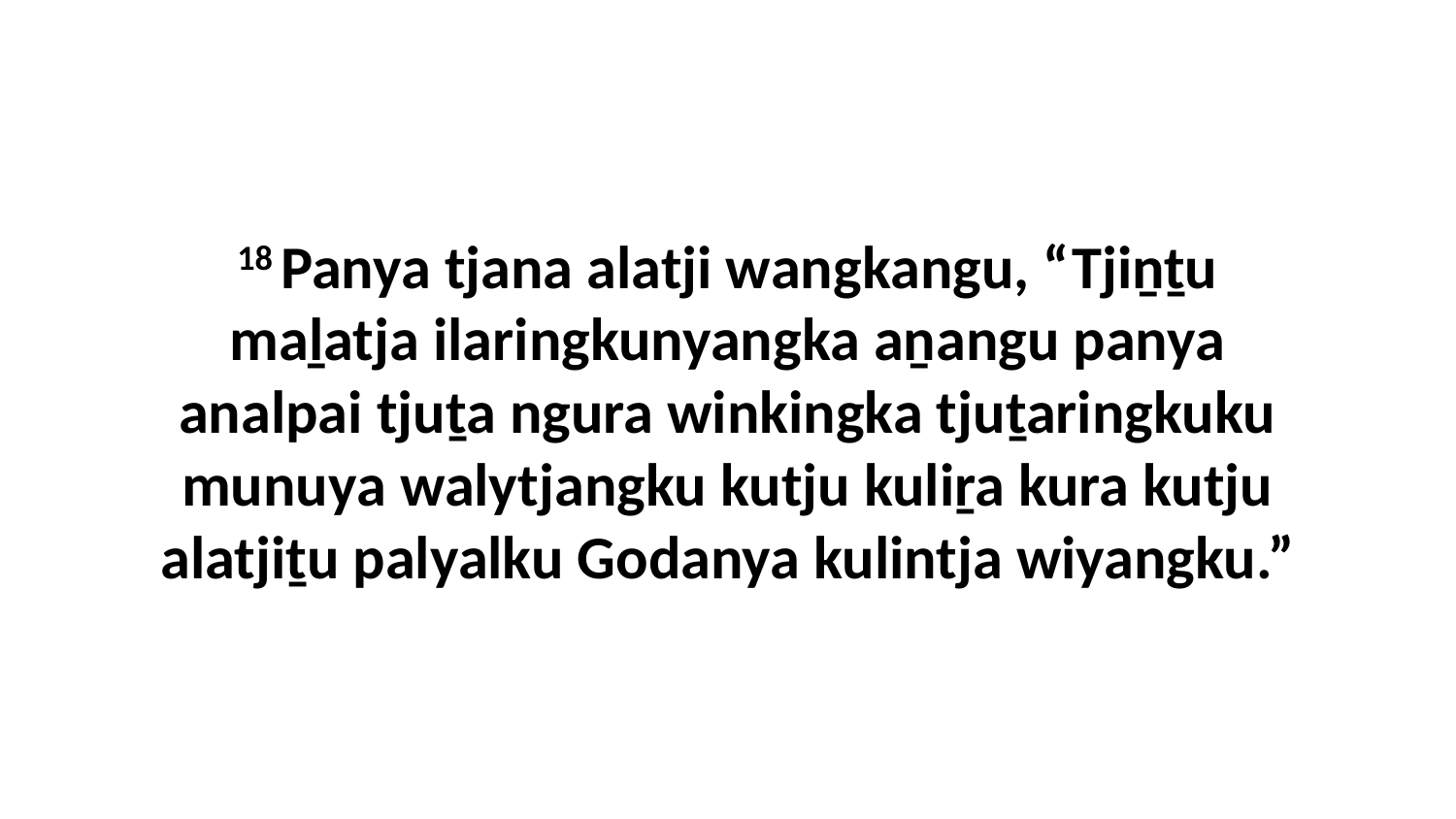

18 Panya tjana alatji wangkangu, “Tjiṉṯu maḻatja ilaringkunyangka aṉangu panya analpai tjuṯa ngura winkingka tjuṯaringkuku munuya walytjangku kutju kuliṟa kura kutju alatjiṯu palyalku Godanya kulintja wiyangku.”